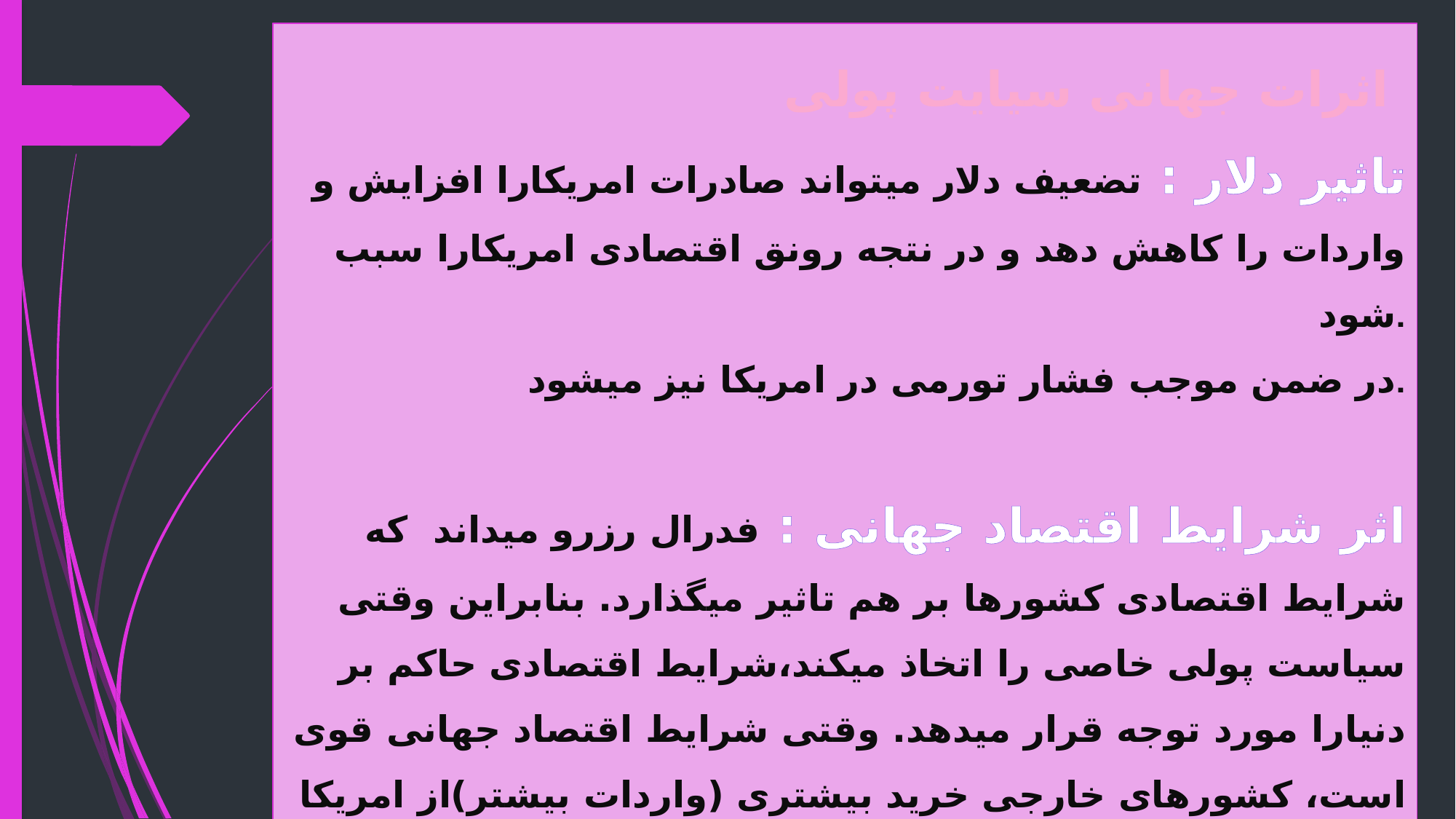

اثرات جهانی سیایت پولی
تاثیر دلار : تضعیف دلار میتواند صادرات امریکارا افزایش و واردات را کاهش دهد و در نتجه رونق اقتصادی امریکارا سبب شود.
در ضمن موجب فشار تورمی در امریکا نیز میشود.

اثر شرایط اقتصاد جهانی : فدرال رزرو میداند  که شرایط اقتصادی کشورها بر هم تاثیر میگذارد. بنابراین وقتی سیاست پولی خاصی را اتخاذ میکند،شرایط اقتصادی حاکم بر دنیارا مورد توجه قرار میدهد. وقتی شرایط اقتصاد جهانی قوی است، کشورهای خارجی خرید بیشتری (واردات بیشتر)از امریکا داشته و اقتصاد امریکارا تحریک میکند.زمانی که شرایط اقتصاد جهانی ضعیف است واردات از امریکا کمتر میشود.